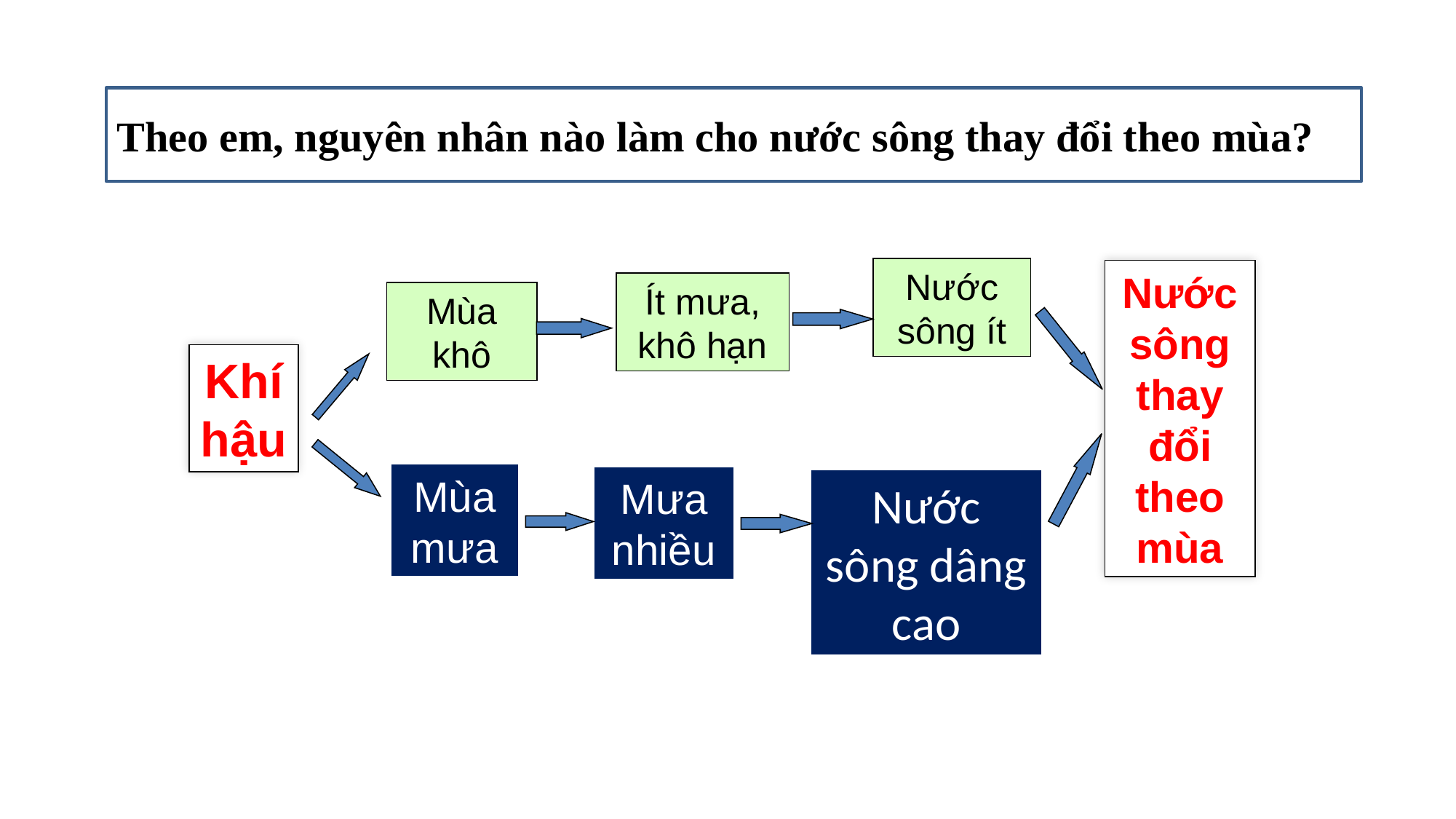

Theo em, nguyên nhân nào làm cho nước sông thay đổi theo mùa?
Nước sông ít
Nước sông thay đổi theo mùa
Ít mưa, khô hạn
Mùa khô

Khí hậu

Mùa mưa
Mưa nhiều

Nước sông dâng cao